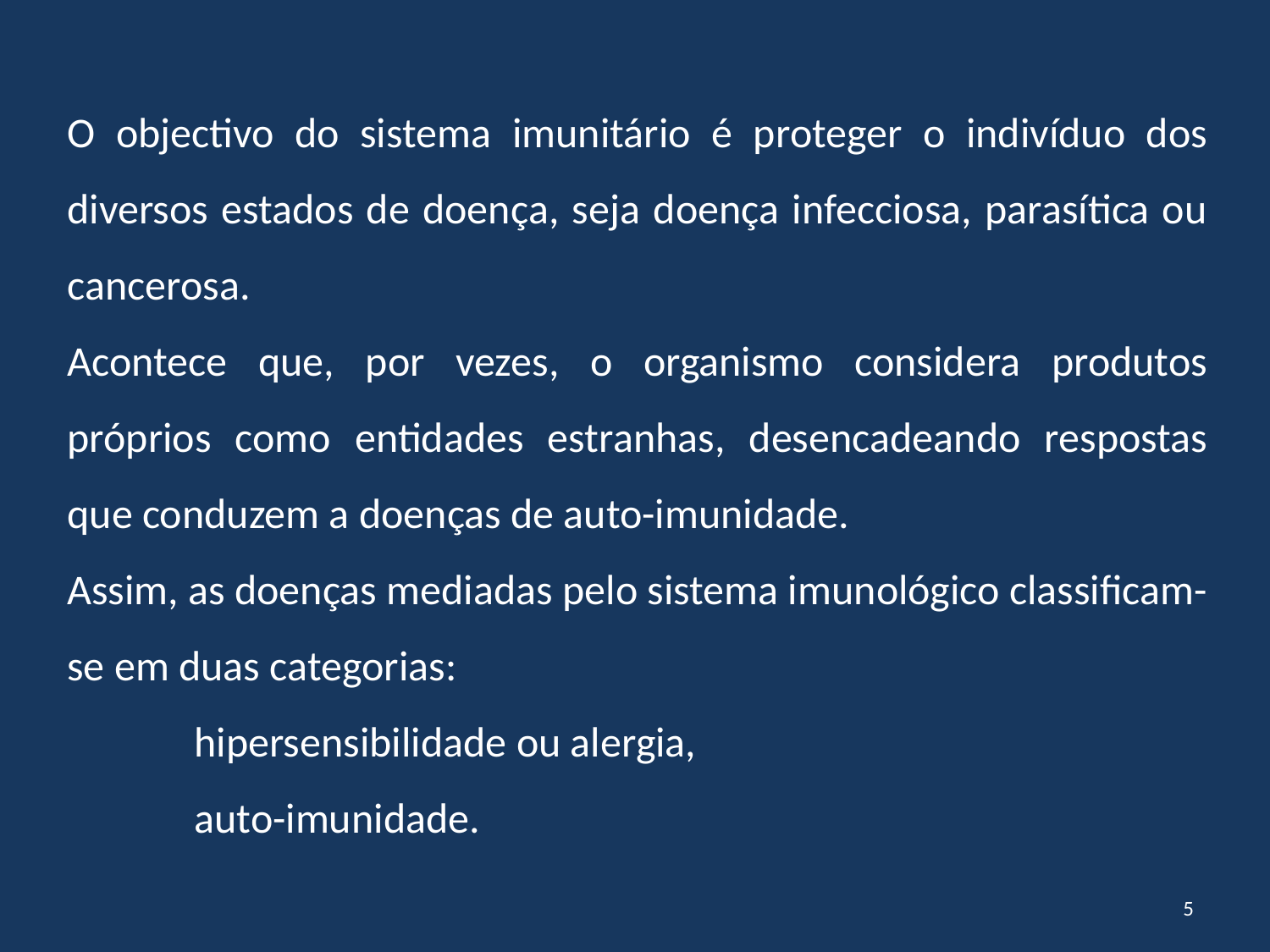

O objectivo do sistema imunitário é proteger o indivíduo dos diversos estados de doença, seja doença infecciosa, parasítica ou cancerosa.
Acontece que, por vezes, o organismo considera produtos próprios como entidades estranhas, desencadeando respostas que conduzem a doenças de auto-imunidade.
Assim, as doenças mediadas pelo sistema imunológico classificam-se em duas categorias:
	hipersensibilidade ou alergia,
	auto-imunidade.
5